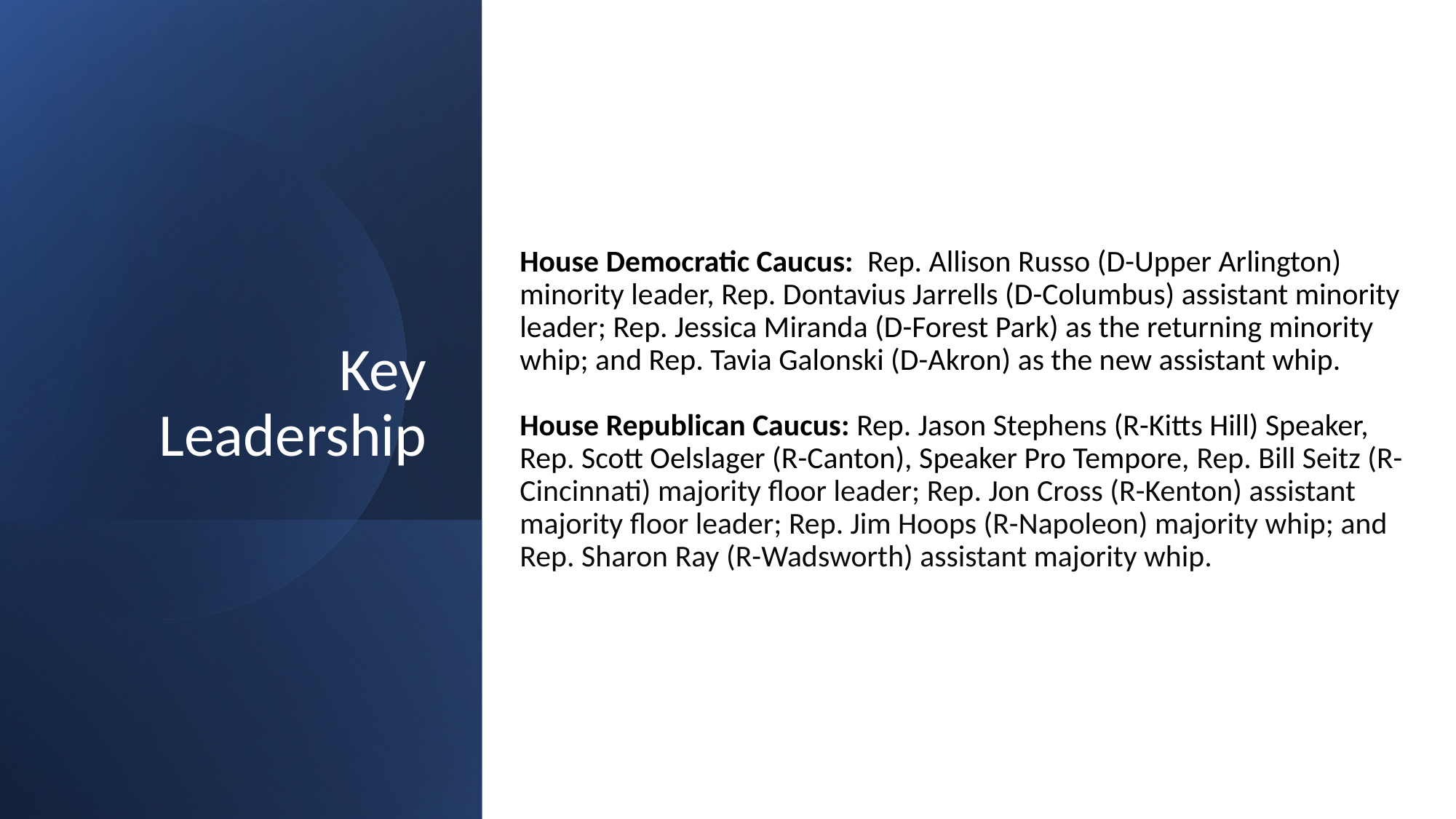

House Democratic Caucus:  Rep. Allison Russo (D-Upper Arlington) minority leader, Rep. Dontavius Jarrells (D-Columbus) assistant minority leader; Rep. Jessica Miranda (D-Forest Park) as the returning minority whip; and Rep. Tavia Galonski (D-Akron) as the new assistant whip.

House Republican Caucus: Rep. Jason Stephens (R-Kitts Hill) Speaker, Rep. Scott Oelslager (R-Canton), Speaker Pro Tempore, Rep. Bill Seitz (R-Cincinnati) majority floor leader; Rep. Jon Cross (R-Kenton) assistant majority floor leader; Rep. Jim Hoops (R-Napoleon) majority whip; and Rep. Sharon Ray (R-Wadsworth) assistant majority whip.

# Key Leadership